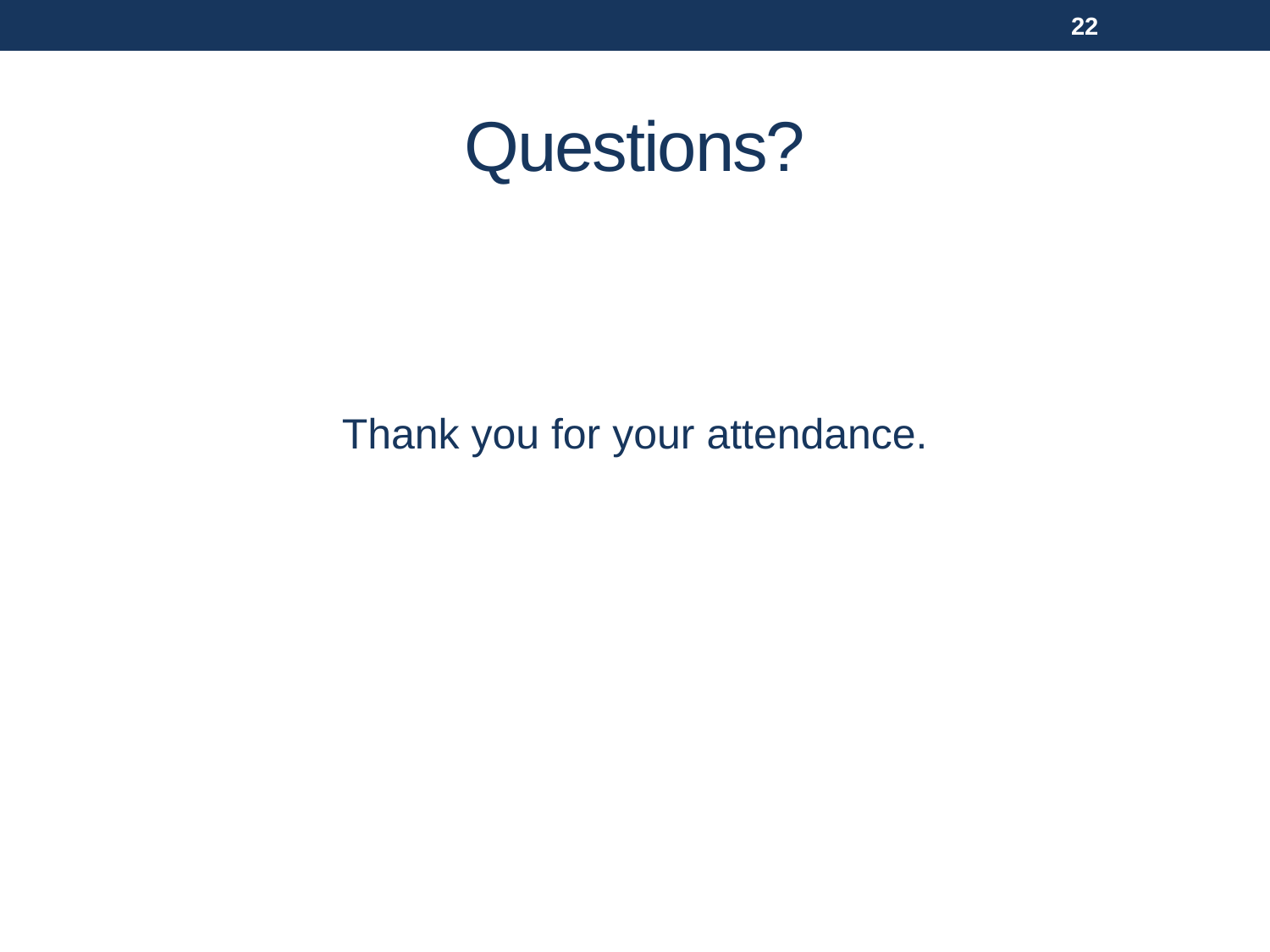

22
# Questions?

Thank you for your attendance.